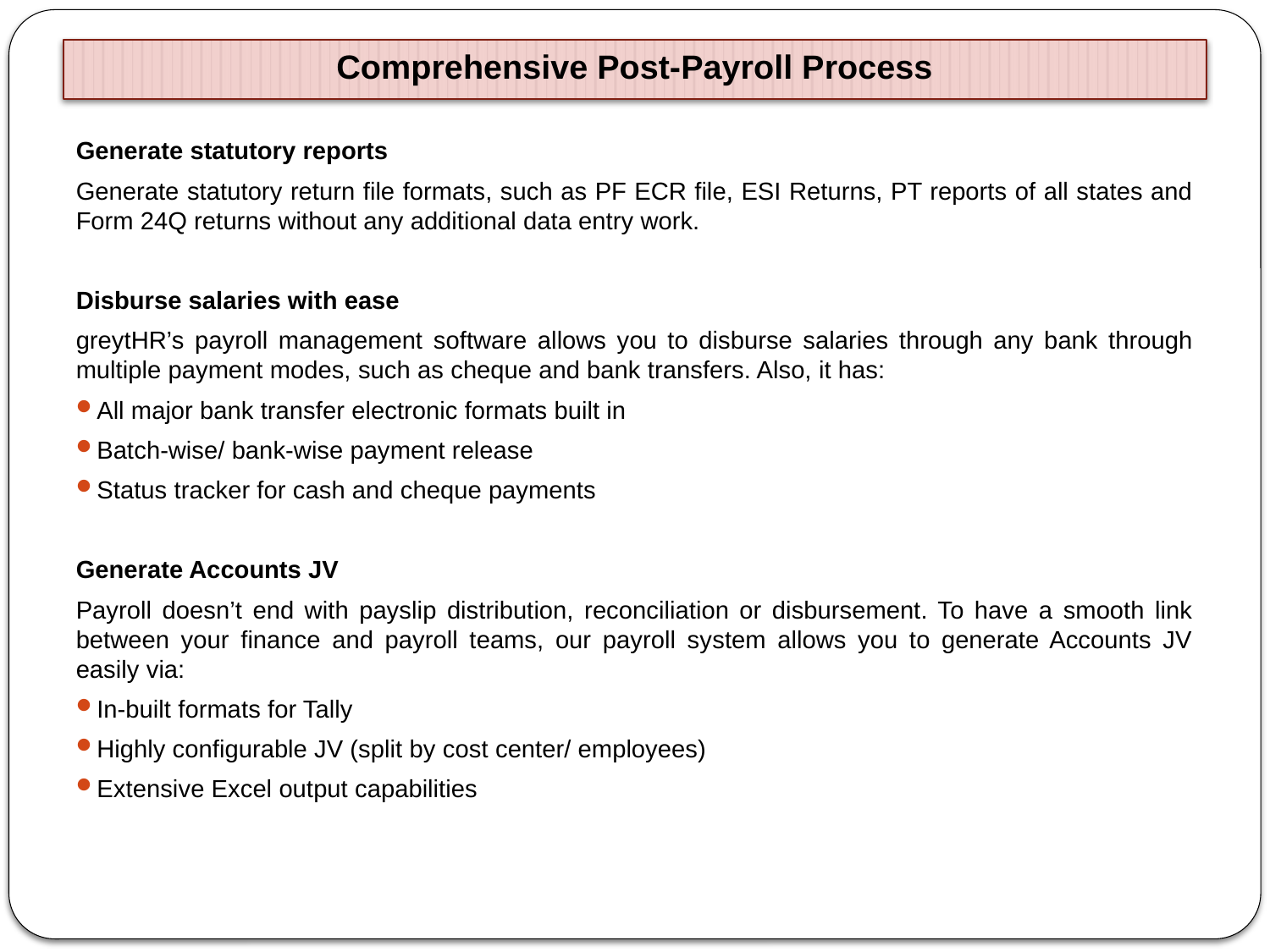

# Comprehensive Post-Payroll Process
Generate statutory reports
Generate statutory return file formats, such as PF ECR file, ESI Returns, PT reports of all states and Form 24Q returns without any additional data entry work.

Disburse salaries with ease
greytHR’s payroll management software allows you to disburse salaries through any bank through multiple payment modes, such as cheque and bank transfers. Also, it has:
All major bank transfer electronic formats built in
Batch-wise/ bank-wise payment release
Status tracker for cash and cheque payments

Generate Accounts JV
Payroll doesn’t end with payslip distribution, reconciliation or disbursement. To have a smooth link between your finance and payroll teams, our payroll system allows you to generate Accounts JV easily via:
In-built formats for Tally
Highly configurable JV (split by cost center/ employees)
Extensive Excel output capabilities